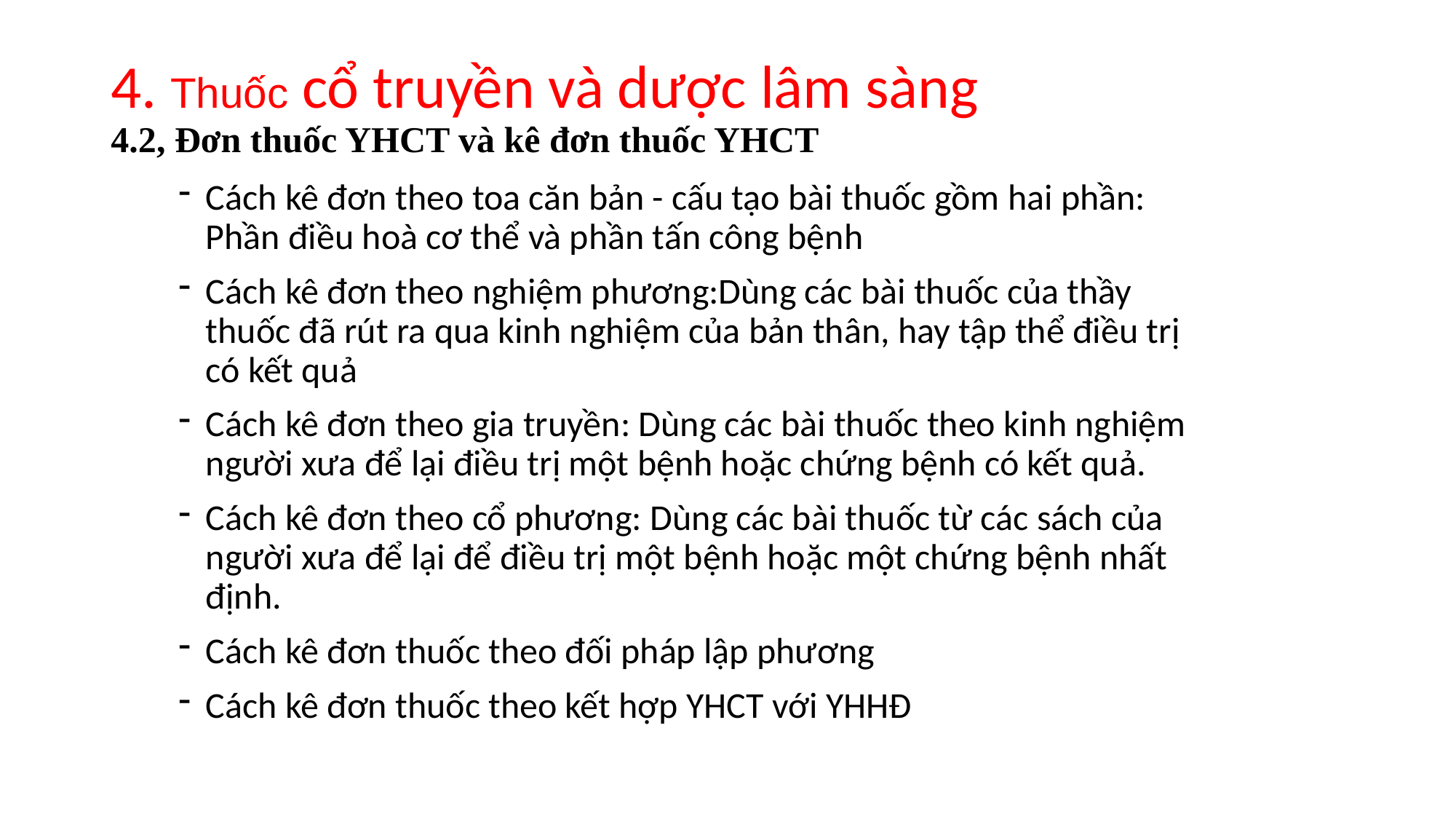

# 4. Thuốc cổ truyền và dược lâm sàng 4.2, Đơn thuốc YHCT và kê đơn thuốc YHCT
Cách kê đơn theo toa căn bản - cấu tạo bài thuốc gồm hai phần: Phần điều hoà cơ thể và phần tấn công bệnh
Cách kê đơn theo nghiệm phương:Dùng các bài thuốc của thầy thuốc đã rút ra qua kinh nghiệm của bản thân, hay tập thể điều trị có kết quả
Cách kê đơn theo gia truyền: Dùng các bài thuốc theo kinh nghiệm người xưa để lại điều trị một bệnh hoặc chứng bệnh có kết quả.
Cách kê đơn theo cổ phương: Dùng các bài thuốc từ các sách của người xưa để lại để điều trị một bệnh hoặc một chứng bệnh nhất định.
Cách kê đơn thuốc theo đối pháp lập phương
Cách kê đơn thuốc theo kết hợp YHCT với YHHĐ